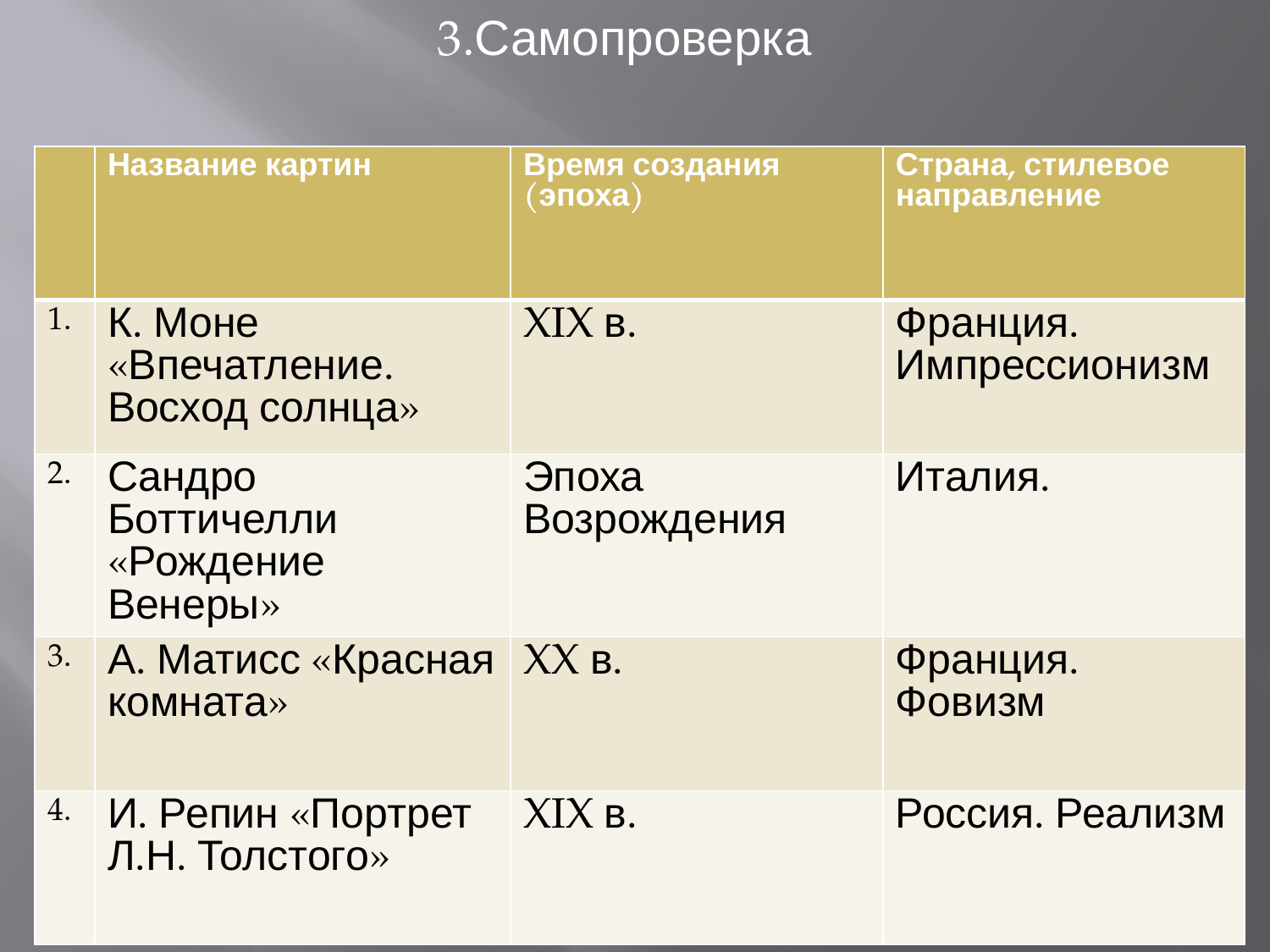

3.Самопроверка

|  | Название картин | Время создания (эпоха) | Страна, стилевое направление |
| --- | --- | --- | --- |
| 1. | К. Моне «Впечатление. Восход солнца» | XIX в. | Франция. Импрессионизм |
| 2. | Сандро Боттичелли «Рождение Венеры» | Эпоха Возрождения | Италия. |
| 3. | А. Матисс «Красная комната» | XX в. | Франция. Фовизм |
| 4. | И. Репин «Портрет Л.Н. Толстого» | XIX в. | Россия. Реализм |